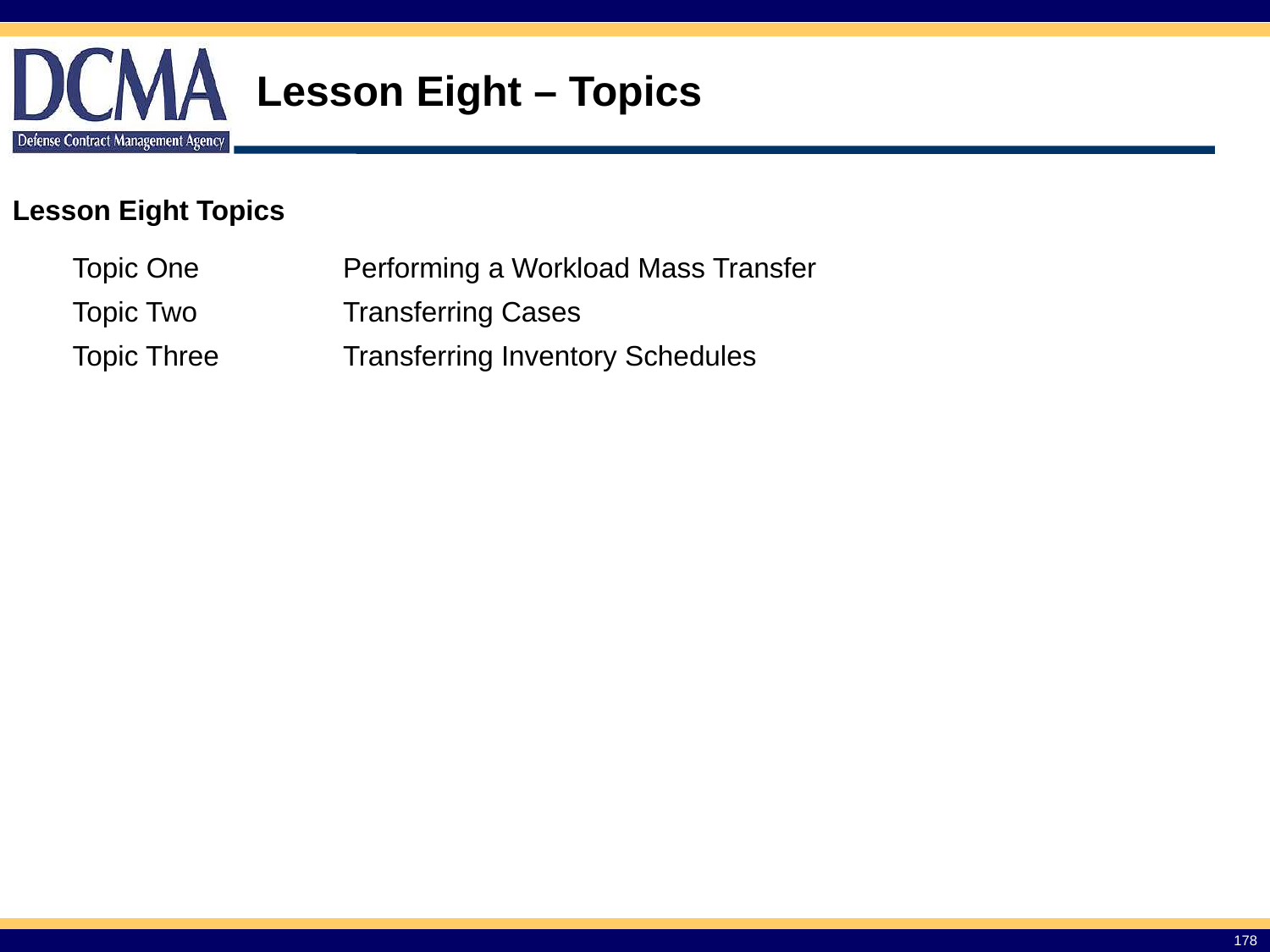

Lesson Eight – Topics
Lesson Eight Topics
| Topic One | Performing a Workload Mass Transfer |
| --- | --- |
| Topic Two | Transferring Cases |
| Topic Three | Transferring Inventory Schedules |
178